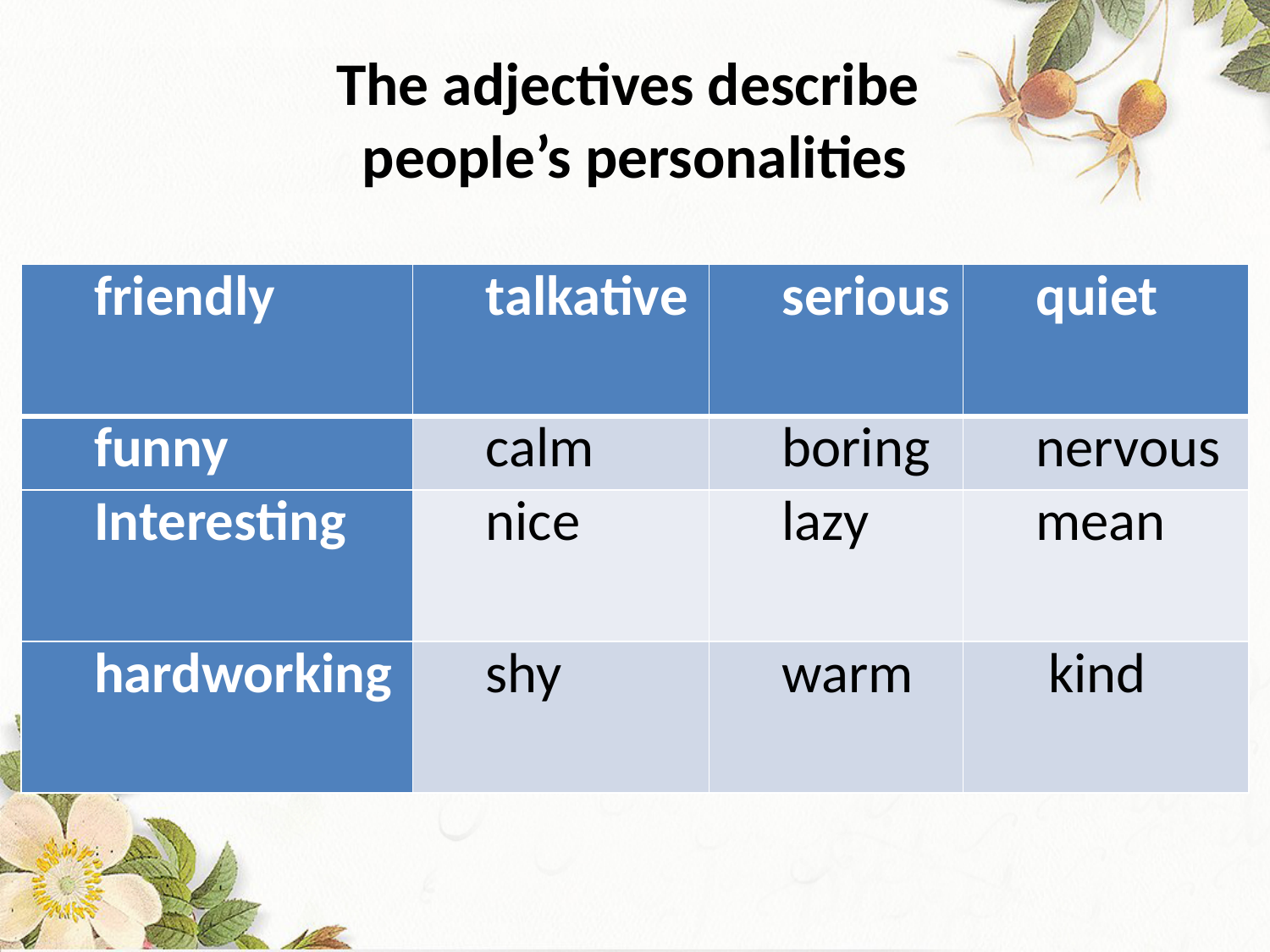

# The adjectives describe people’s personalities
| friendly | talkative | serious | quiet |
| --- | --- | --- | --- |
| funny | calm | boring | nervous |
| Interesting | nice | lazy | mean |
| hardworking | shy | warm | kind |